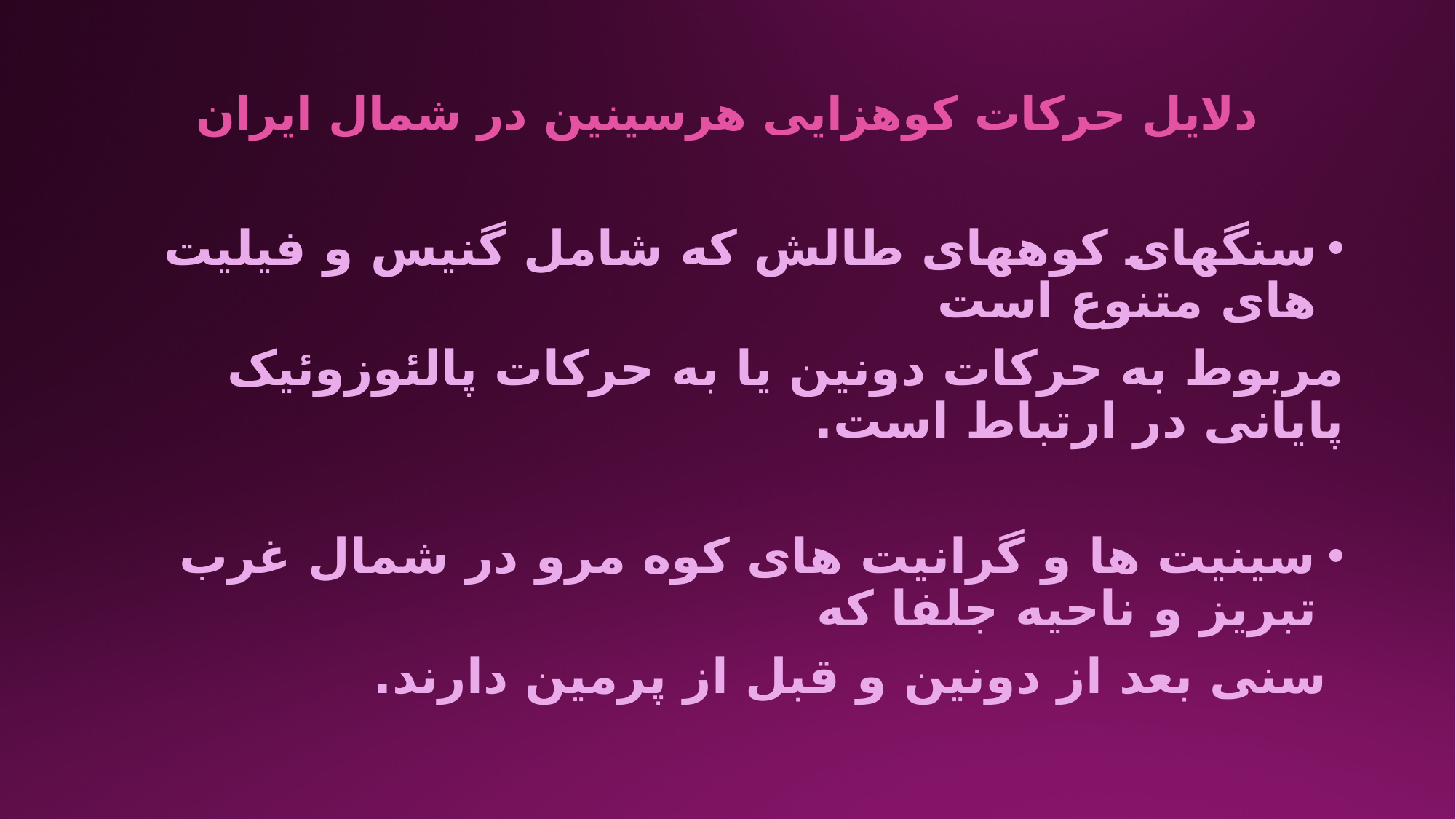

# دلایل حرکات کوهزایی هرسینین در شمال ایران
سنگهای کوههای طالش که شامل گنیس و فیلیت های متنوع است
مربوط به حرکات دونین یا به حرکات پالئوزوئیک پایانی در ارتباط است.

سینیت ها و گرانیت های کوه مرو در شمال غرب تبریز و ناحیه جلفا که
 سنی بعد از دونین و قبل از پرمین دارند.